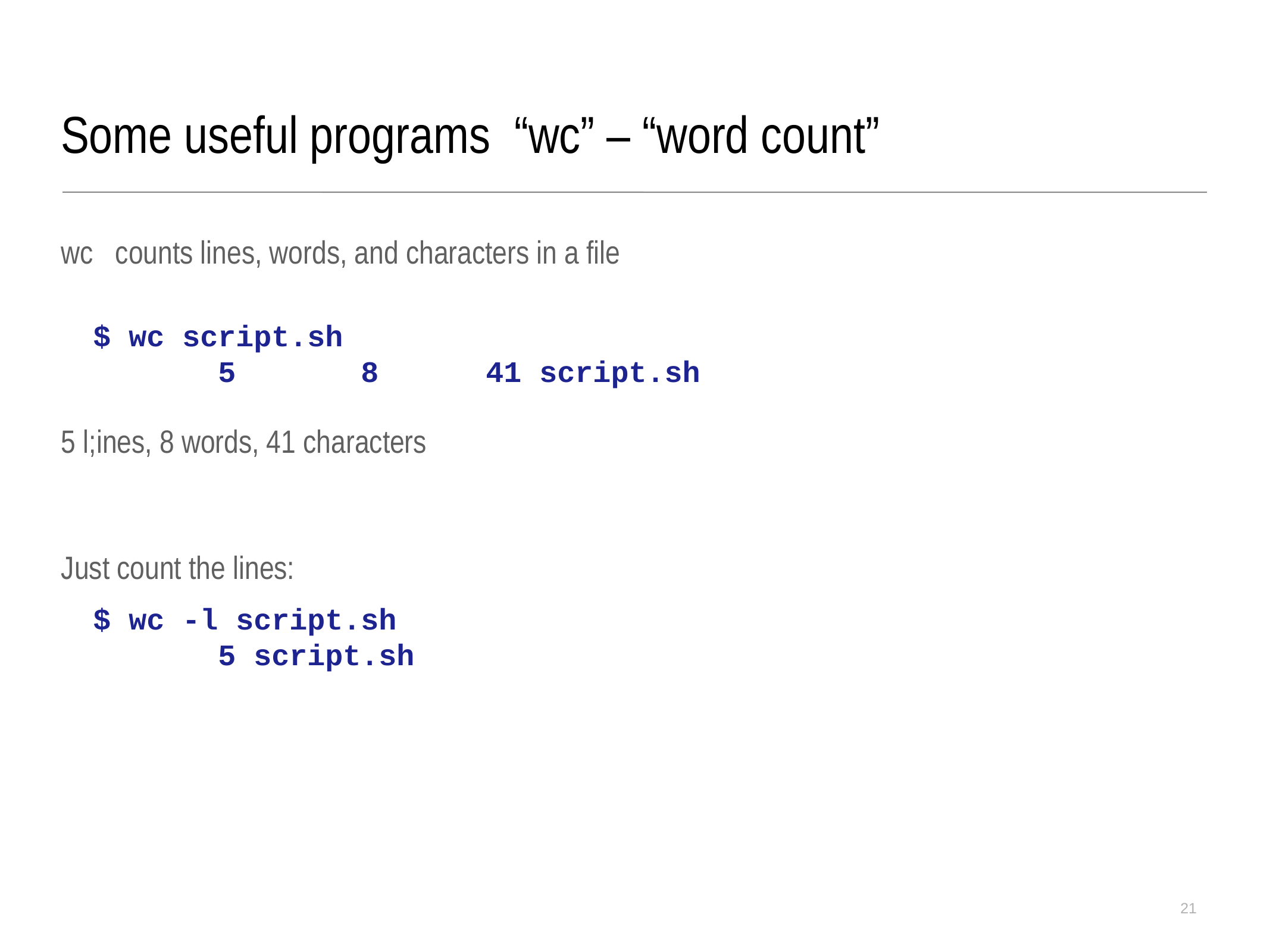

Some useful programs  “wc” – “word count”
wc   counts lines, words, and characters in a file

5 l;ines, 8 words, 41 characters

Just count the lines:

$ wc script.sh
       5       8      41 script.sh
$ wc -l script.sh
       5 script.sh
21